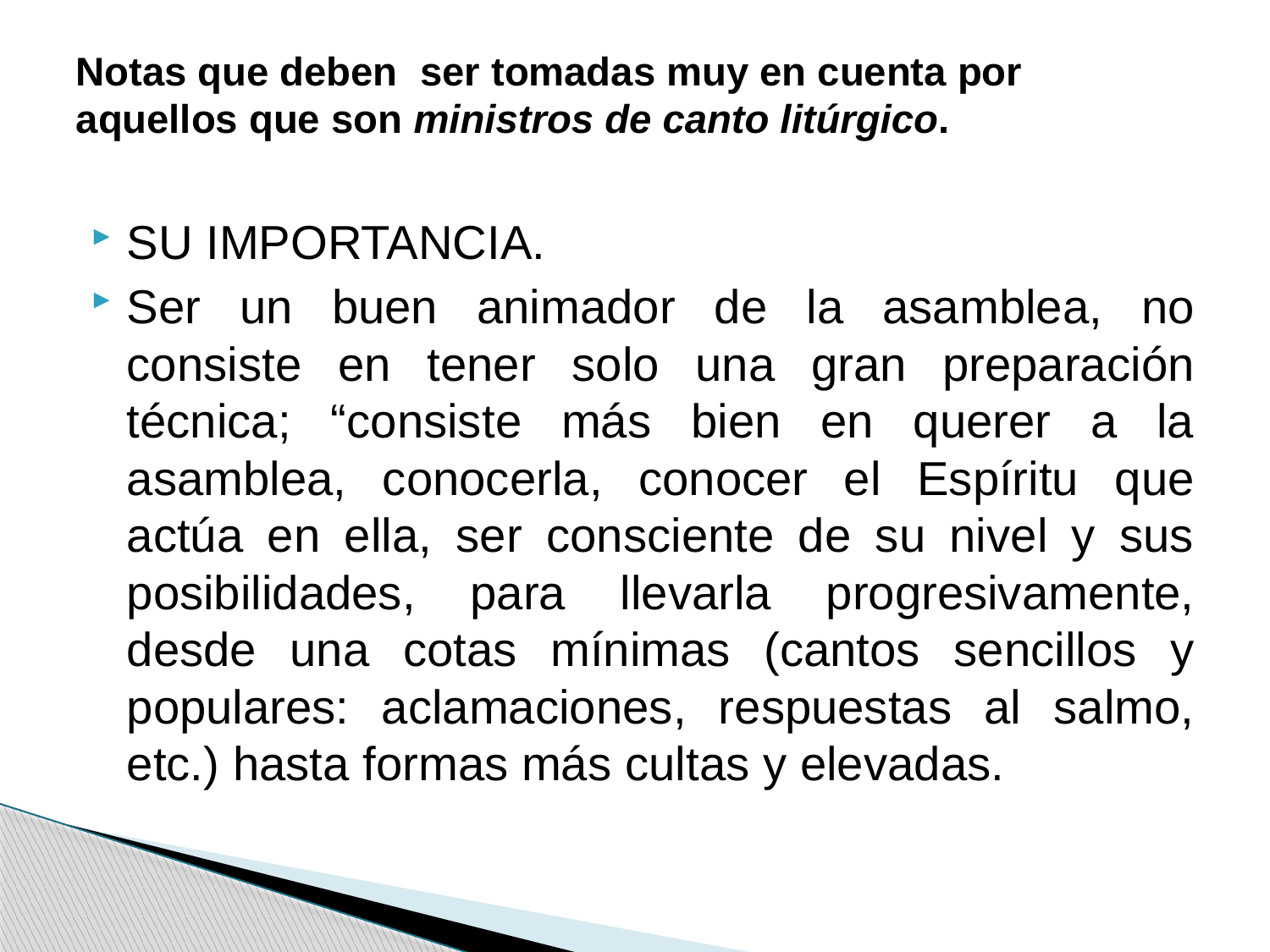

# Notas que deben  ser tomadas muy en cuenta por aquellos que son ministros de canto litúrgico.
SU IMPORTANCIA.
Ser un buen animador de la asamblea, no consiste en tener solo una gran preparación técnica; “consiste más bien en querer a la asamblea, conocerla, conocer el Espíritu que actúa en ella, ser consciente de su nivel y sus posibilidades, para llevarla progresivamente, desde una cotas mínimas (cantos sencillos y populares: aclamaciones, respuestas al salmo, etc.) hasta formas más cultas y elevadas.